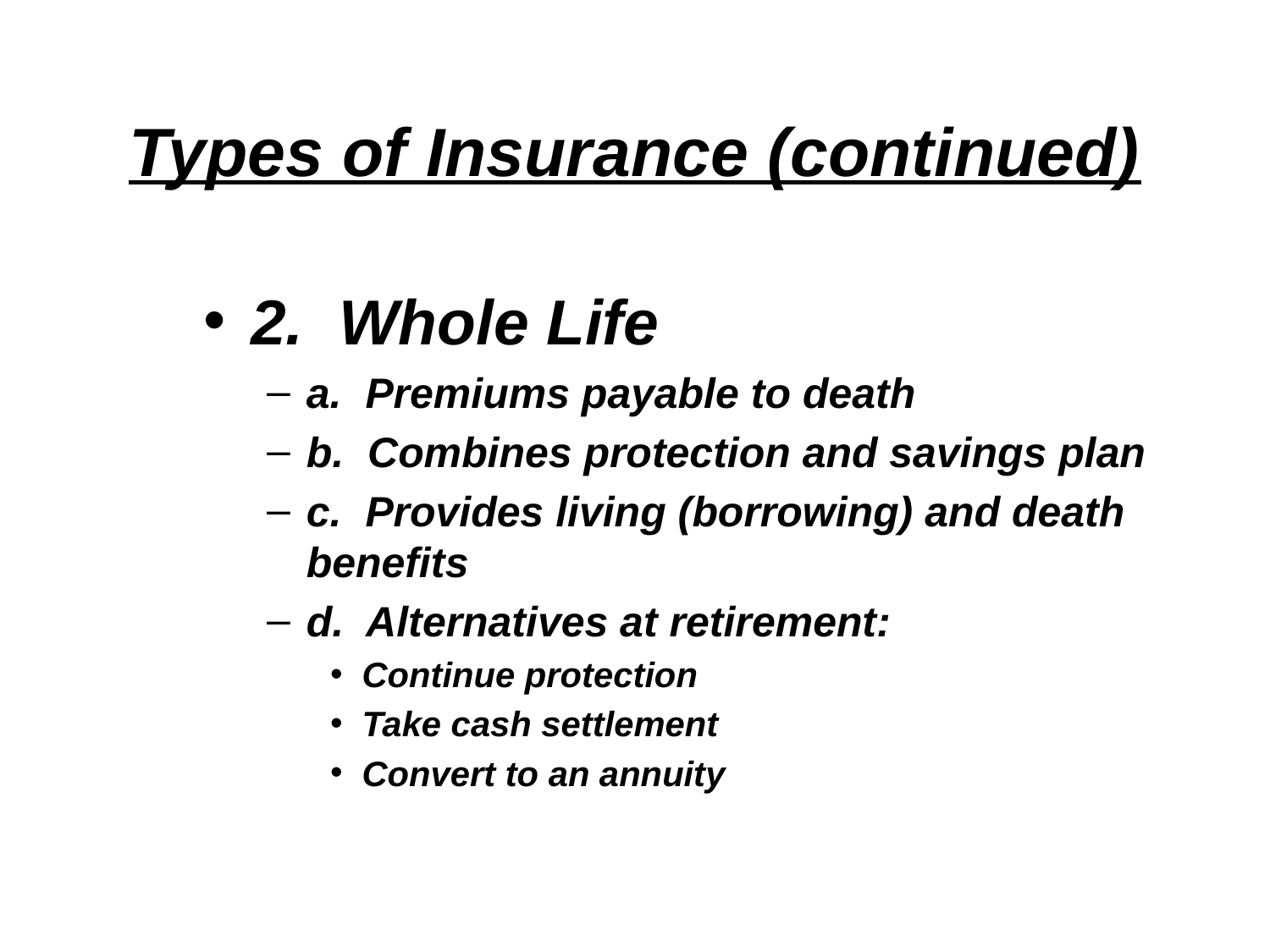

# Types of Insurance (continued)
2.  Whole Life
a.  Premiums payable to death
b.  Combines protection and savings plan
c.  Provides living (borrowing) and death benefits
d.  Alternatives at retirement:
Continue protection
Take cash settlement
Convert to an annuity